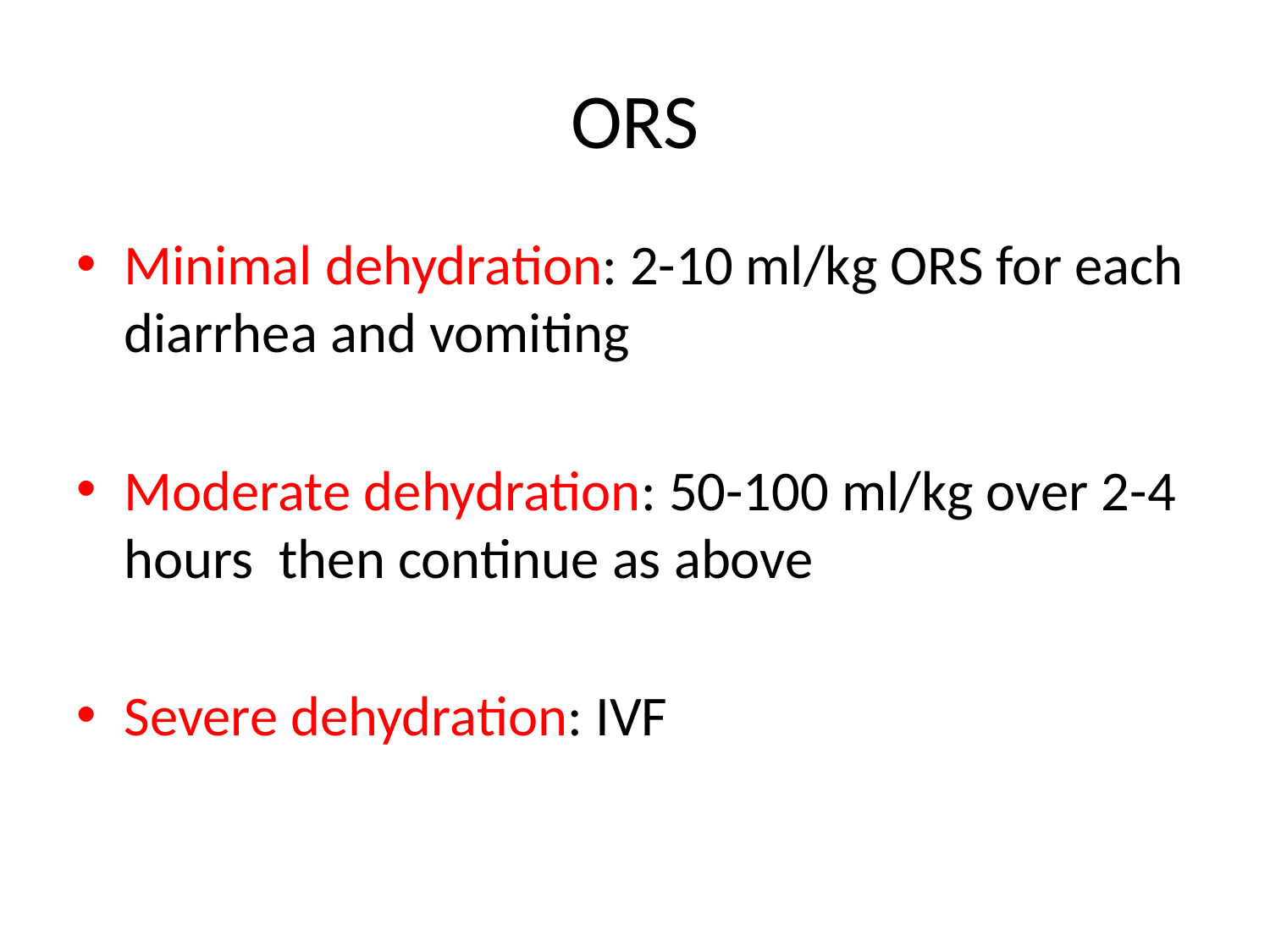

# ORS
Minimal dehydration: 2-10 ml/kg ORS for each diarrhea and vomiting

Moderate dehydration: 50-100 ml/kg over 2-4 hours  then continue as above

Severe dehydration: IVF